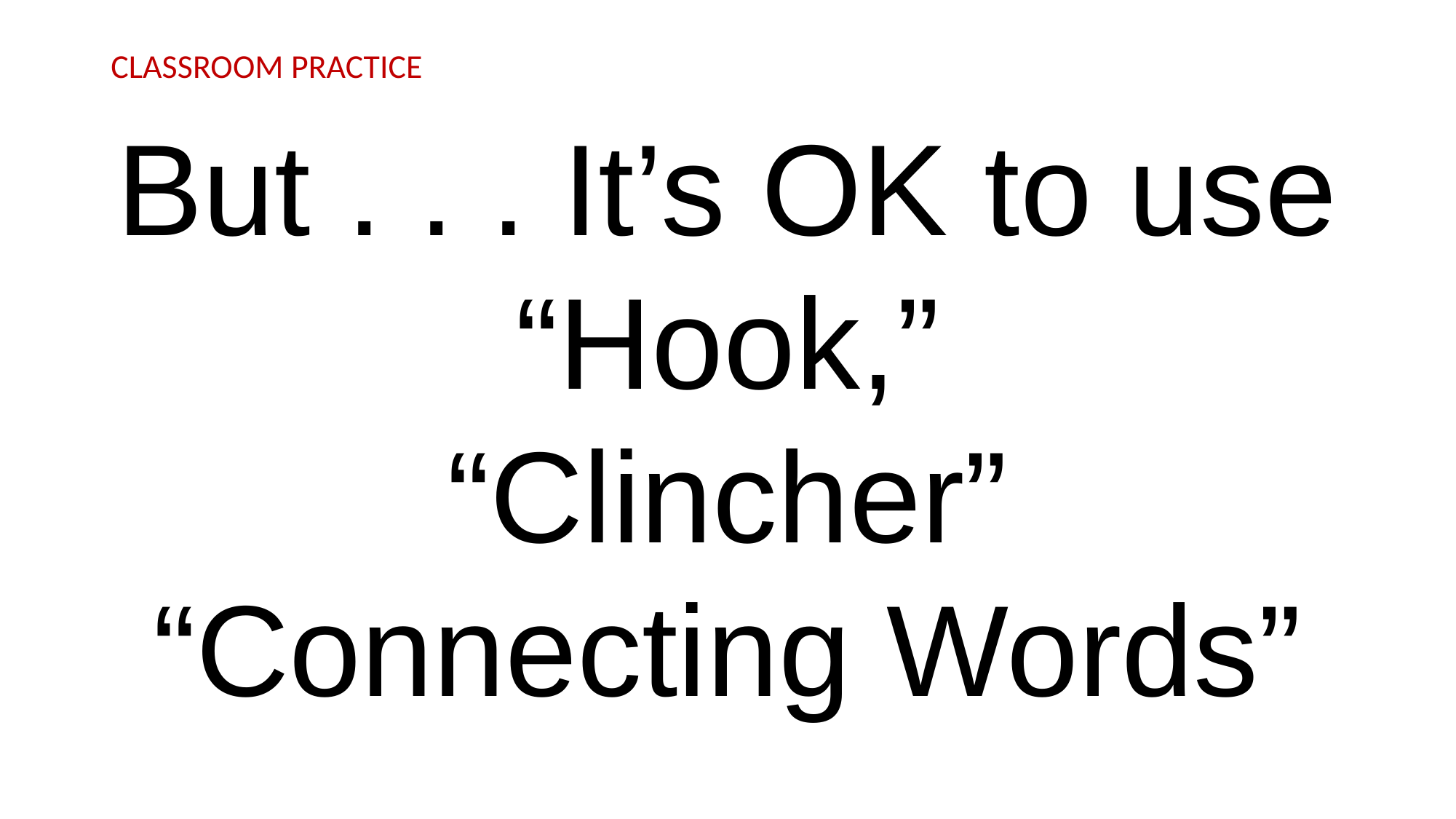

# CLASSROOM PRACTICE
But . . . It’s OK to use
“Hook,”
“Clincher”
“Connecting Words”